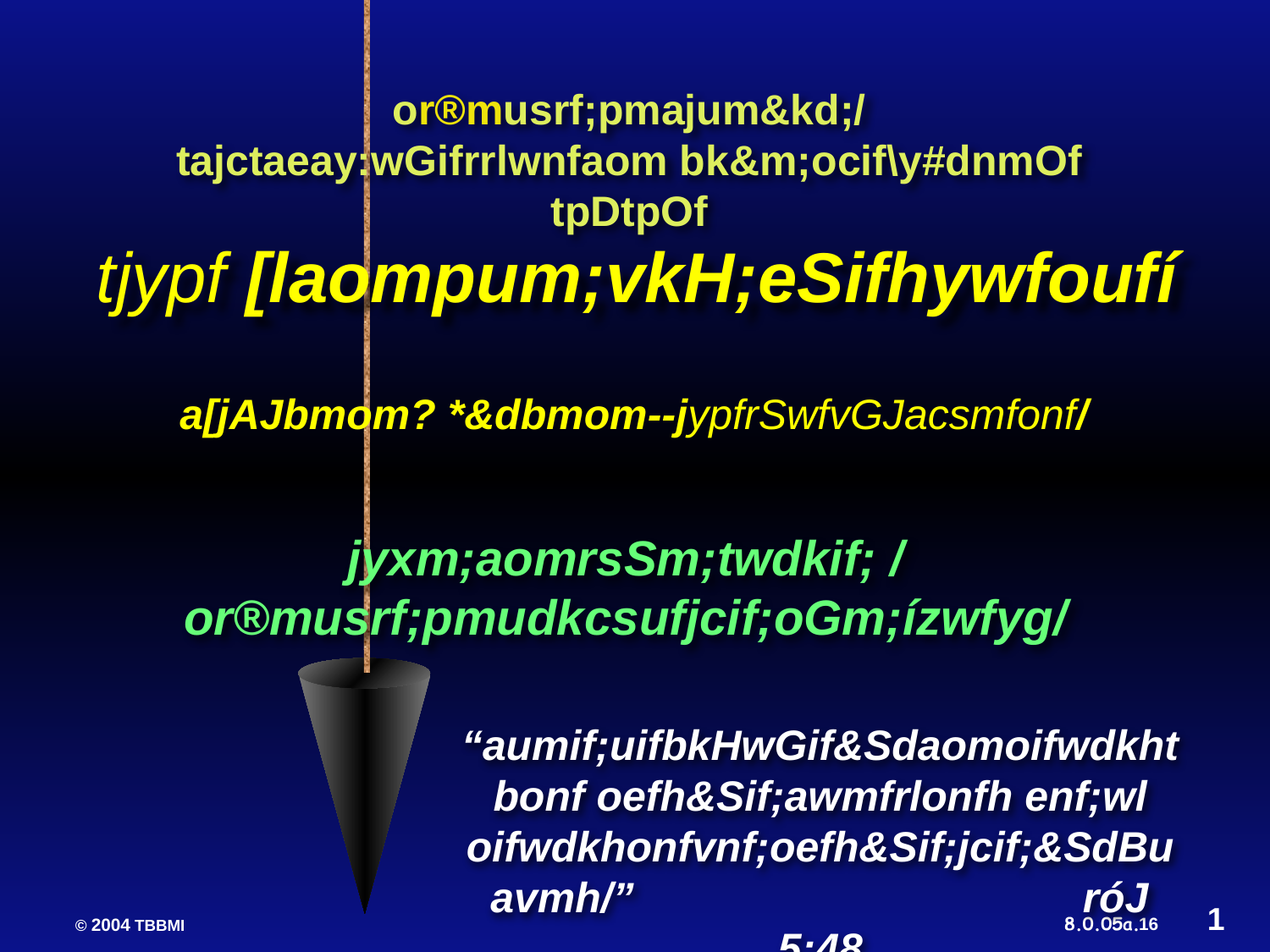

or®musrf;pmajum&kd;/ tajctaeay:wGifrrlwnfaom bk&m;ocif\y#dnmOf tpDtpOf
tjypf [laompum;vkH;eSifhywfoufí
a[jAJbmom? *&dbmom--jypfrSwfvGJacsmfonf/
jyxm;aomrsSm;twdkif; / or®musrf;pmudkcsufjcif;oGm;ízwfyg/

“aumif;uifbkHwGif&Sdaomoifwdkhtbonf oefh&Sif;awmfrlonfh enf;wl oifwdkhonfvnf;oefh&Sif;jcif;&SdBuavmh/”                                      róJ 5;48
1
16